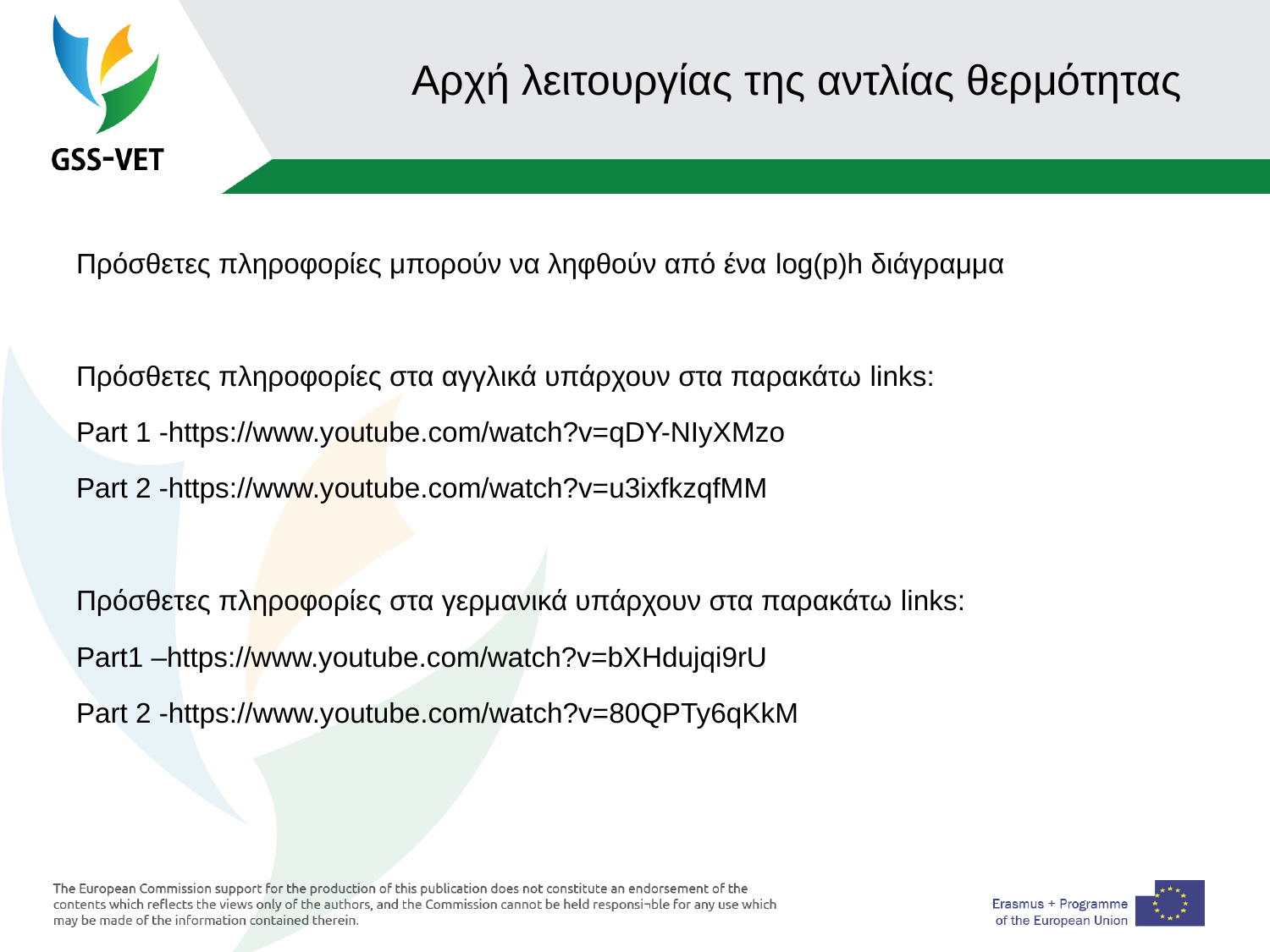

# Αρχή λειτουργίας της αντλίας θερμότητας
Πρόσθετες πληροφορίες μπορούν να ληφθούν από ένα log(p)h διάγραμμα

Πρόσθετες πληροφορίες στα αγγλικά υπάρχουν στα παρακάτω links:
Part 1 -https://www.youtube.com/watch?v=qDY-NIyXMzo
Part 2 -https://www.youtube.com/watch?v=u3ixfkzqfMM

Πρόσθετες πληροφορίες στα γερμανικά υπάρχουν στα παρακάτω links:
Part1 –https://www.youtube.com/watch?v=bXHdujqi9rU
Part 2 -https://www.youtube.com/watch?v=80QPTy6qKkM